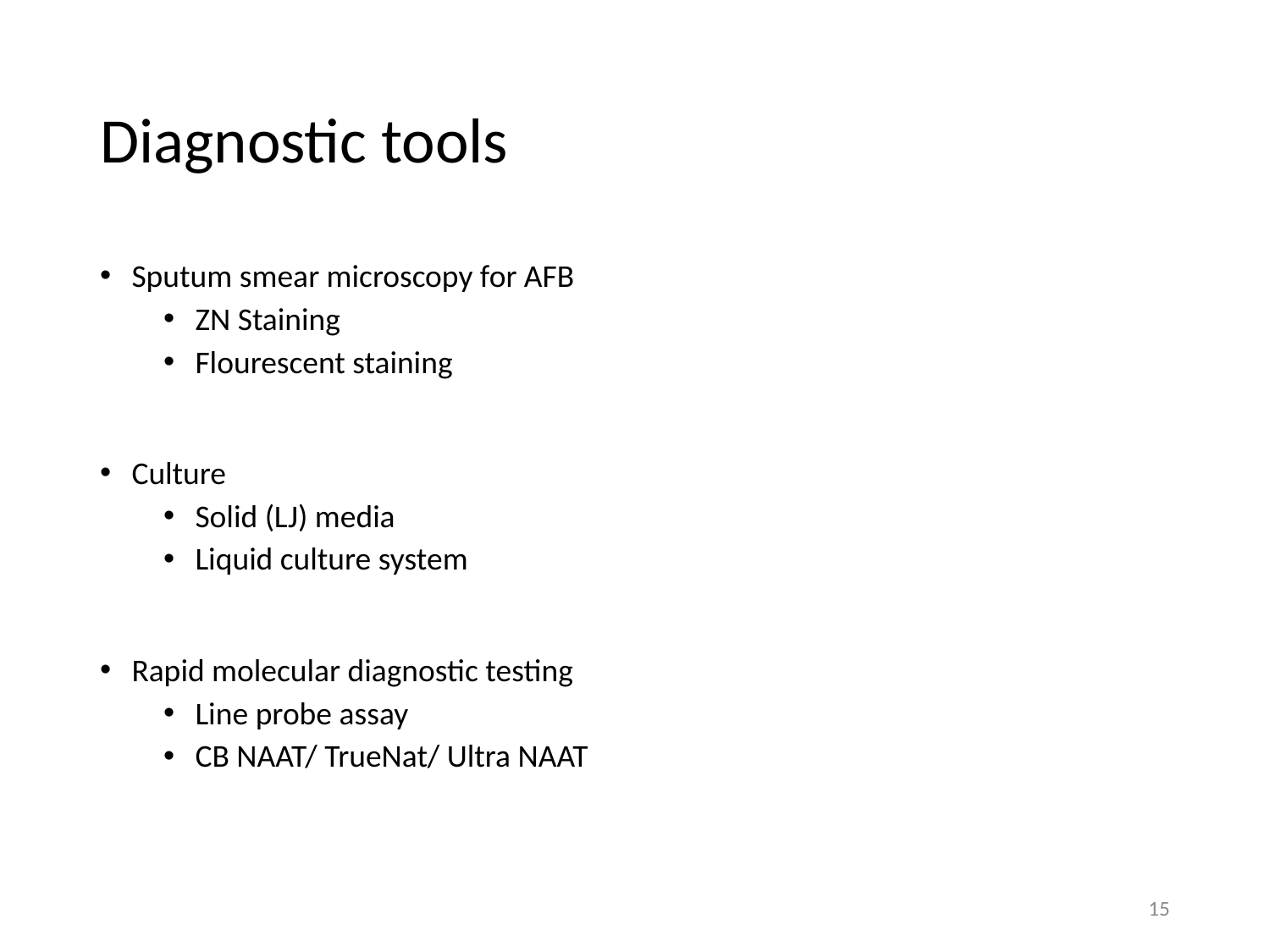

# Diagnostic tools
Sputum smear microscopy for AFB
ZN Staining
Flourescent staining

Culture
Solid (LJ) media
Liquid culture system

Rapid molecular diagnostic testing
Line probe assay
CB NAAT/ TrueNat/ Ultra NAAT
15